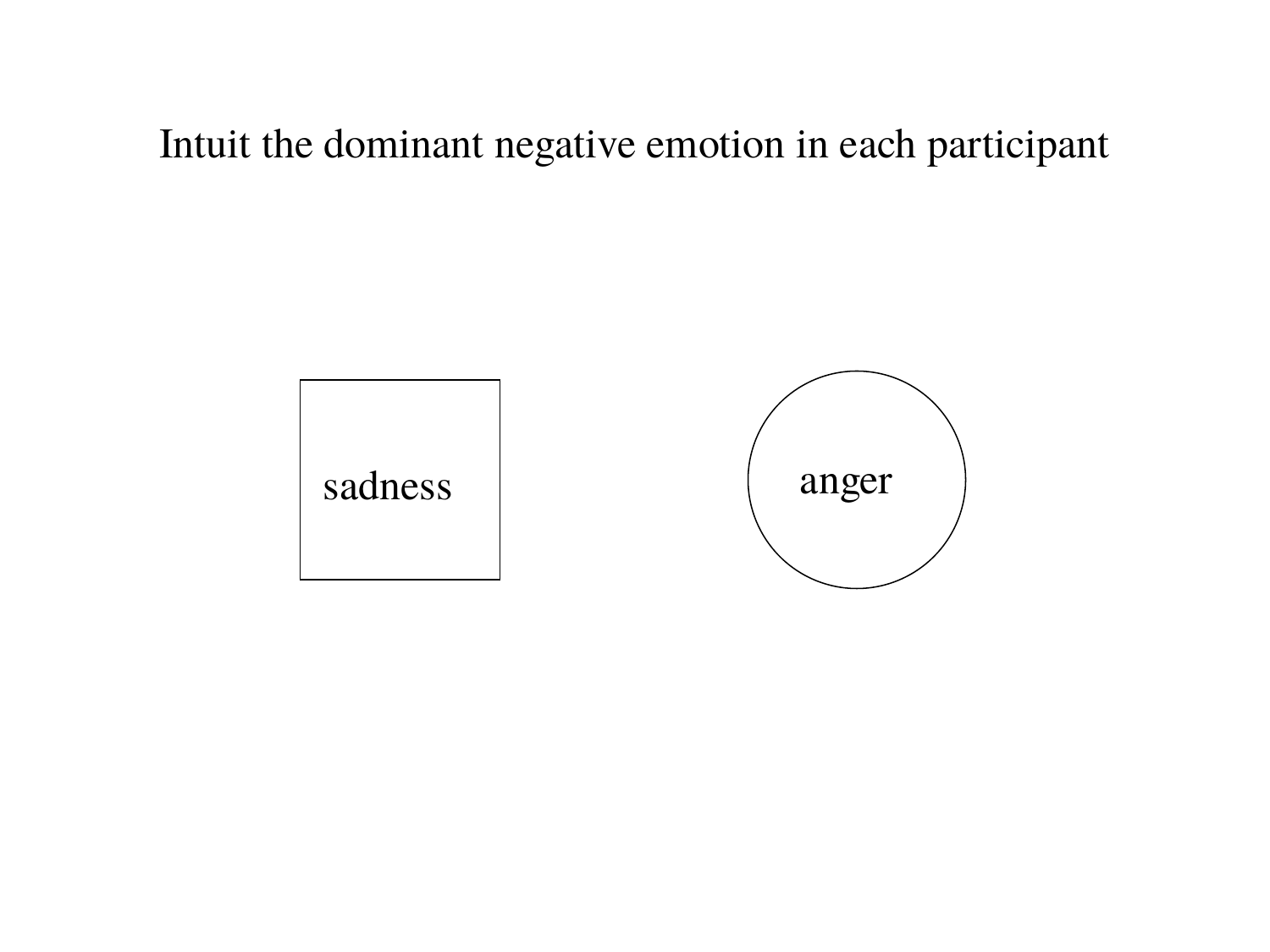

Intuit the dominant negative emotion in each participant

anger
sadness